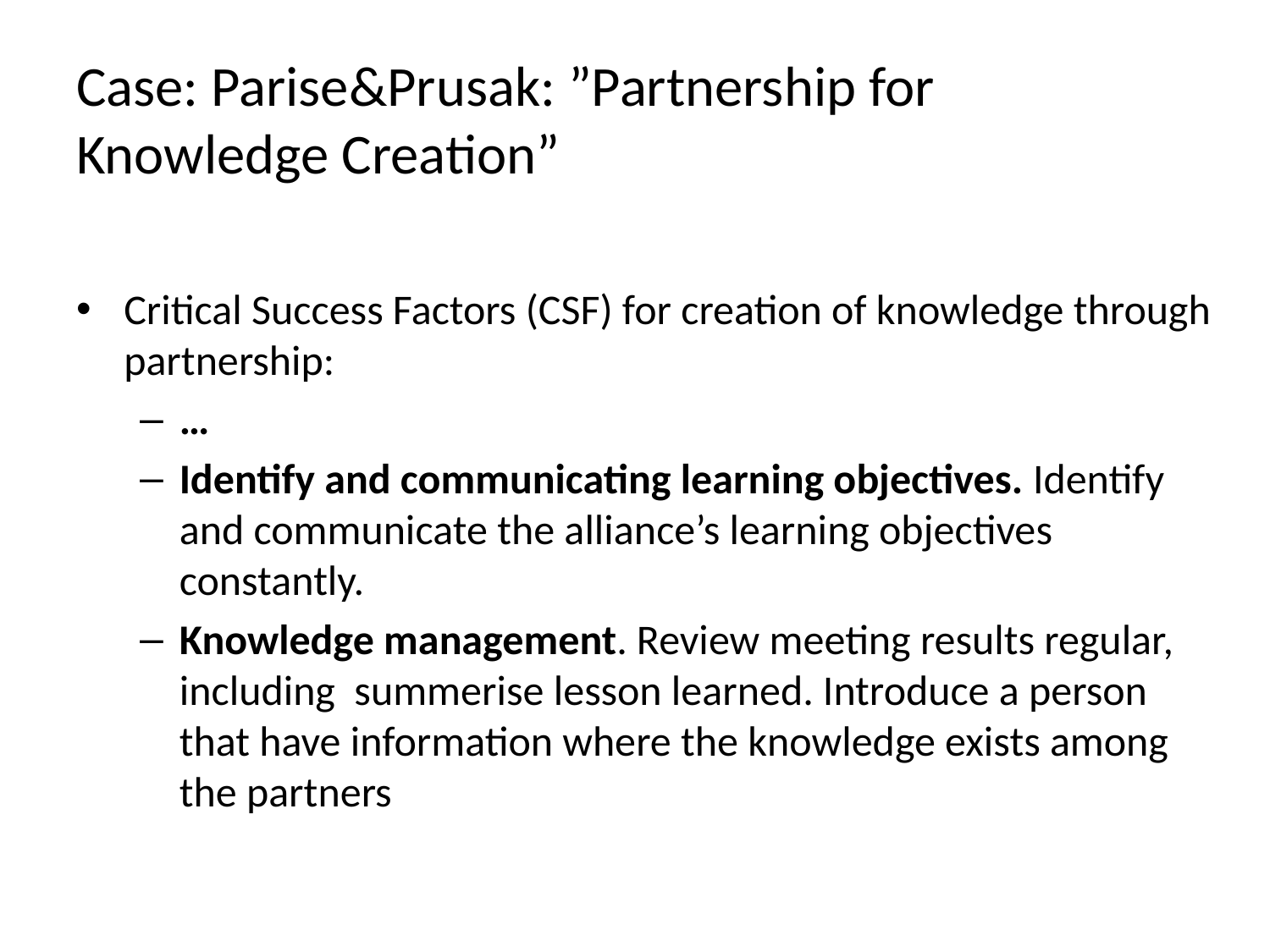

# Case: Parise&Prusak: ”Partnership for Knowledge Creation”
Critical Success Factors (CSF) for creation of knowledge through partnership:
…
Identify and communicating learning objectives. Identify and communicate the alliance’s learning objectives constantly.
Knowledge management. Review meeting results regular, including  summerise lesson learned. Introduce a person that have information where the knowledge exists among the partners